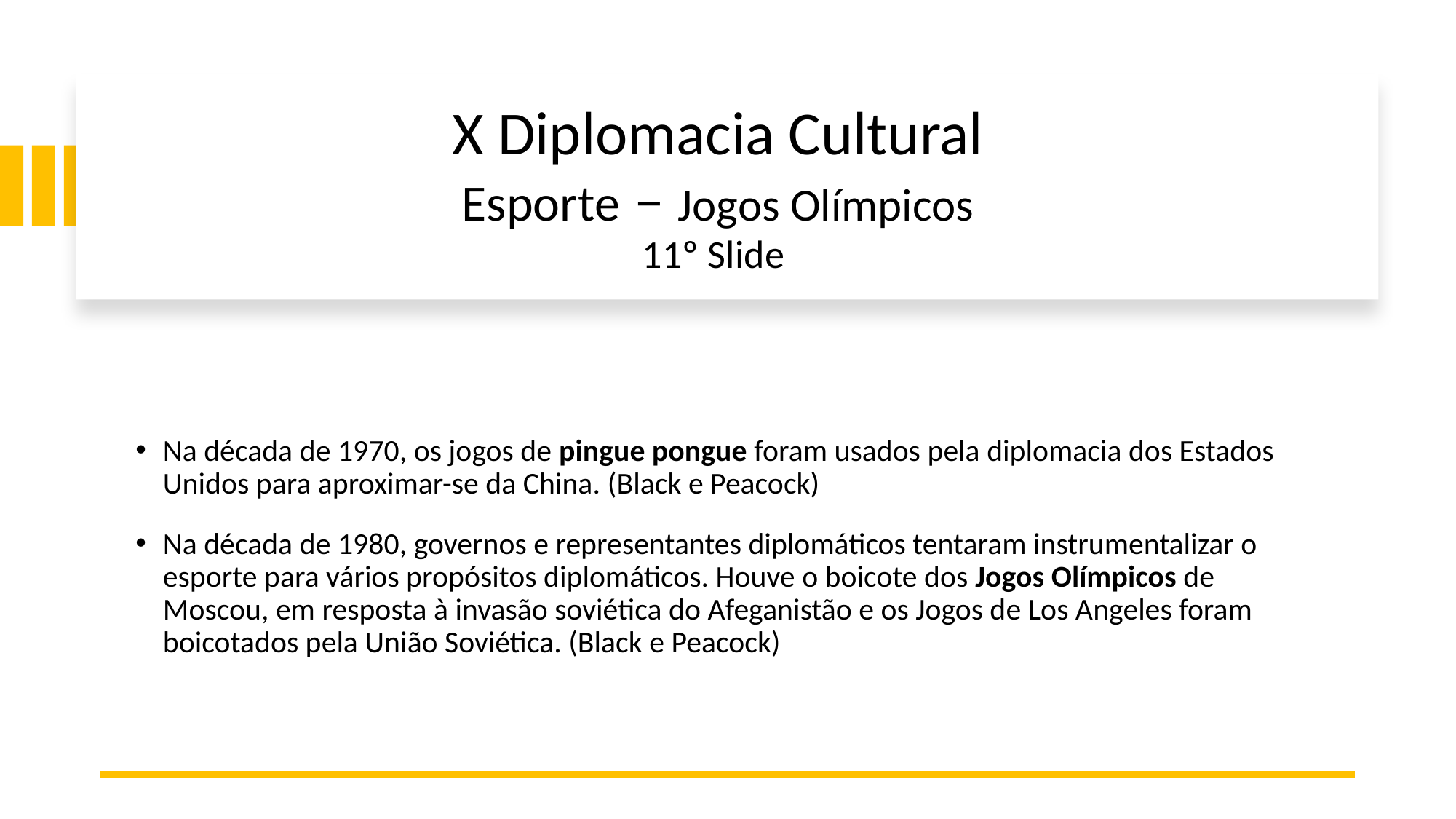

# X Diplomacia Cultural Esporte – Jogos Olímpicos 11º Slide

Na década de 1970, os jogos de pingue pongue foram usados pela diplomacia dos Estados Unidos para aproximar-se da China. (Black e Peacock)
Na década de 1980, governos e representantes diplomáticos tentaram instrumentalizar o esporte para vários propósitos diplomáticos. Houve o boicote dos Jogos Olímpicos de Moscou, em resposta à invasão soviética do Afeganistão e os Jogos de Los Angeles foram boicotados pela União Soviética. (Black e Peacock)